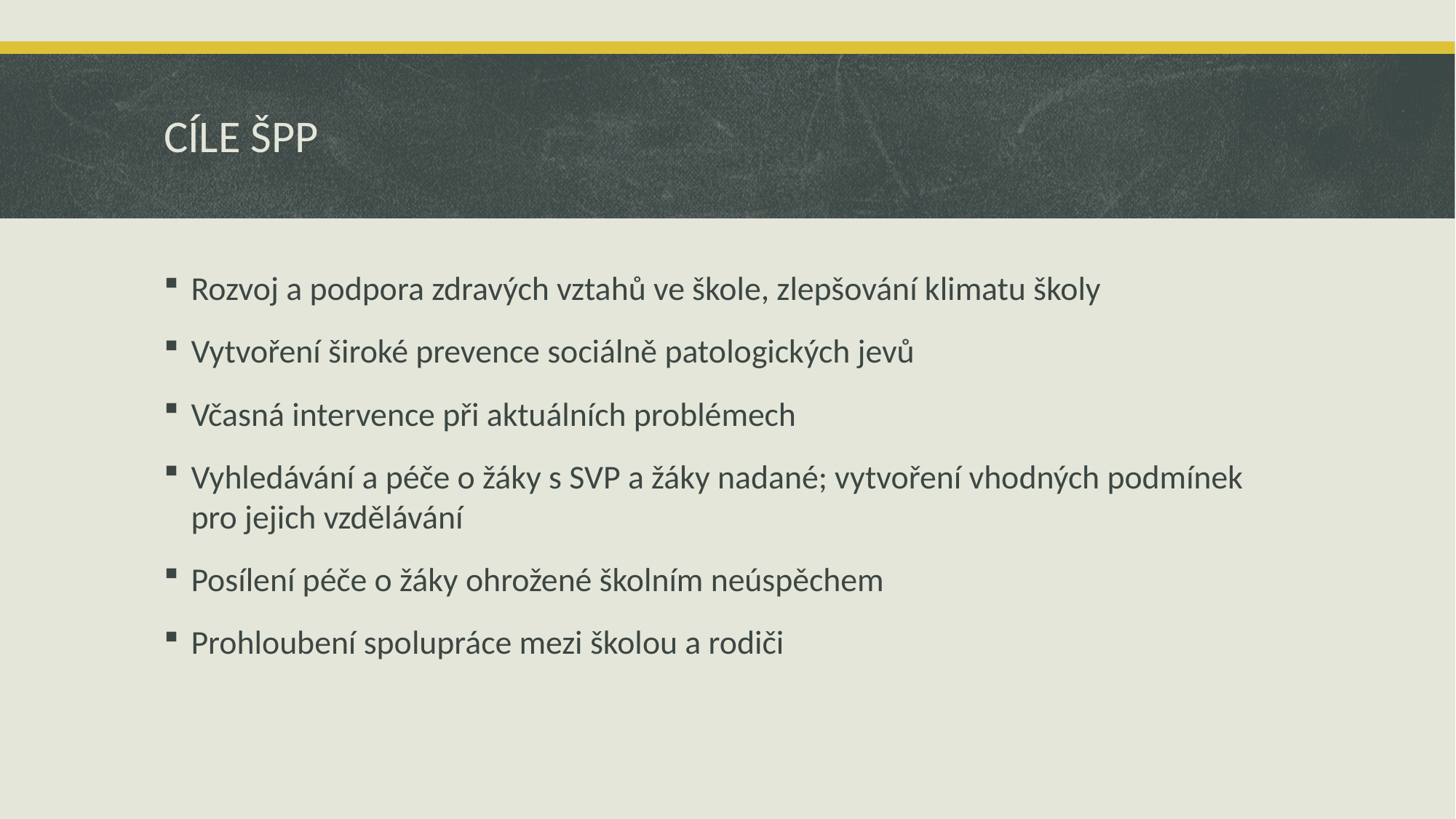

# CÍLE ŠPP
Rozvoj a podpora zdravých vztahů ve škole, zlepšování klimatu školy
Vytvoření široké prevence sociálně patologických jevů
Včasná intervence při aktuálních problémech
Vyhledávání a péče o žáky s SVP a žáky nadané; vytvoření vhodných podmínek pro jejich vzdělávání
Posílení péče o žáky ohrožené školním neúspěchem
Prohloubení spolupráce mezi školou a rodiči